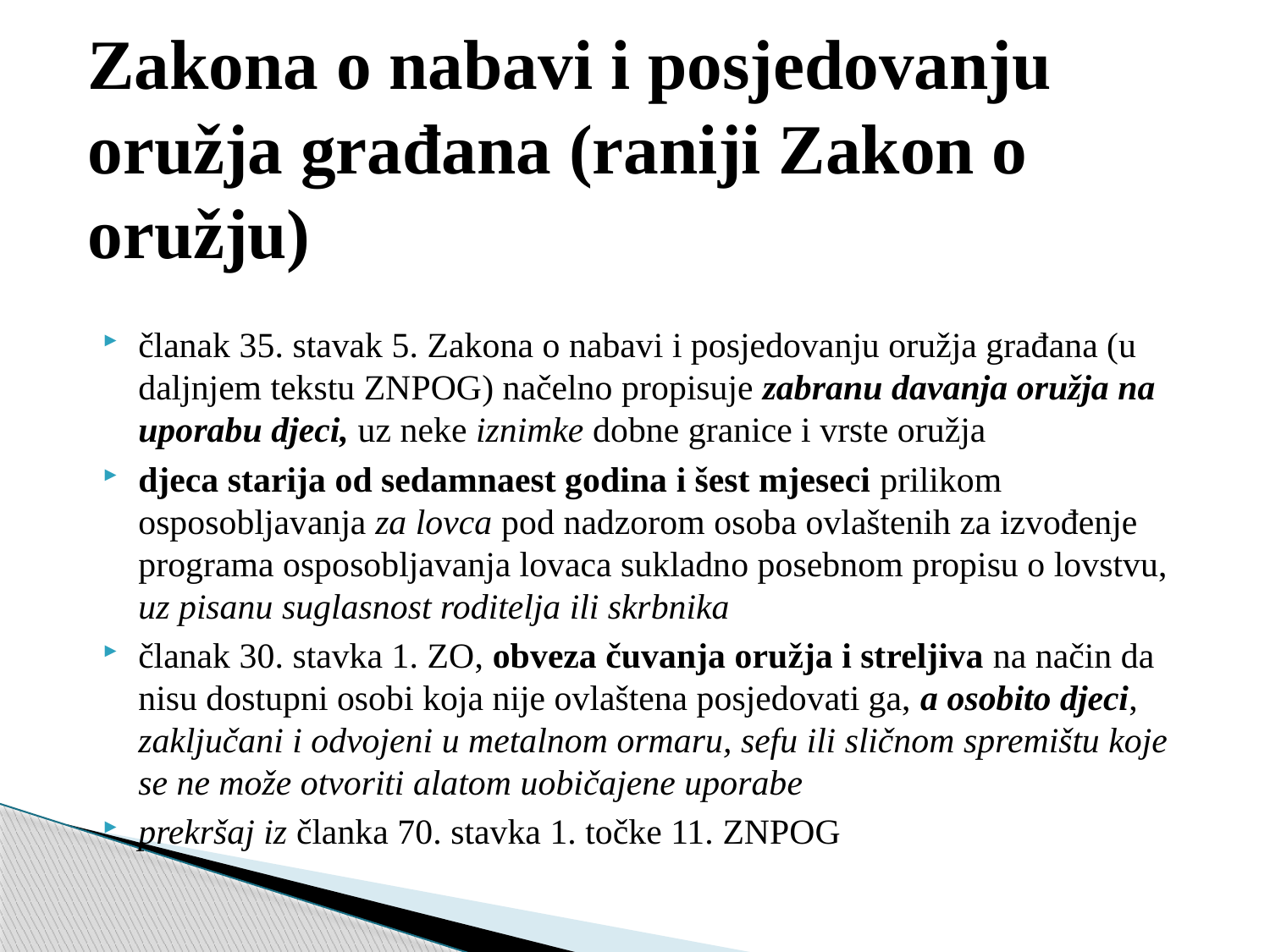

# Zakona o nabavi i posjedovanju oružja građana (raniji Zakon o oružju)
članak 35. stavak 5. Zakona o nabavi i posjedovanju oružja građana (u daljnjem tekstu ZNPOG) načelno propisuje zabranu davanja oružja na uporabu djeci, uz neke iznimke dobne granice i vrste oružja
djeca starija od sedamnaest godina i šest mjeseci prilikom osposobljavanja za lovca pod nadzorom osoba ovlaštenih za izvođenje programa osposobljavanja lovaca sukladno posebnom propisu o lovstvu, uz pisanu suglasnost roditelja ili skrbnika
članak 30. stavka 1. ZO, obveza čuvanja oružja i streljiva na način da nisu dostupni osobi koja nije ovlaštena posjedovati ga, a osobito djeci, zaključani i odvojeni u metalnom ormaru, sefu ili sličnom spremištu koje se ne može otvoriti alatom uobičajene uporabe
prekršaj iz članka 70. stavka 1. točke 11. ZNPOG